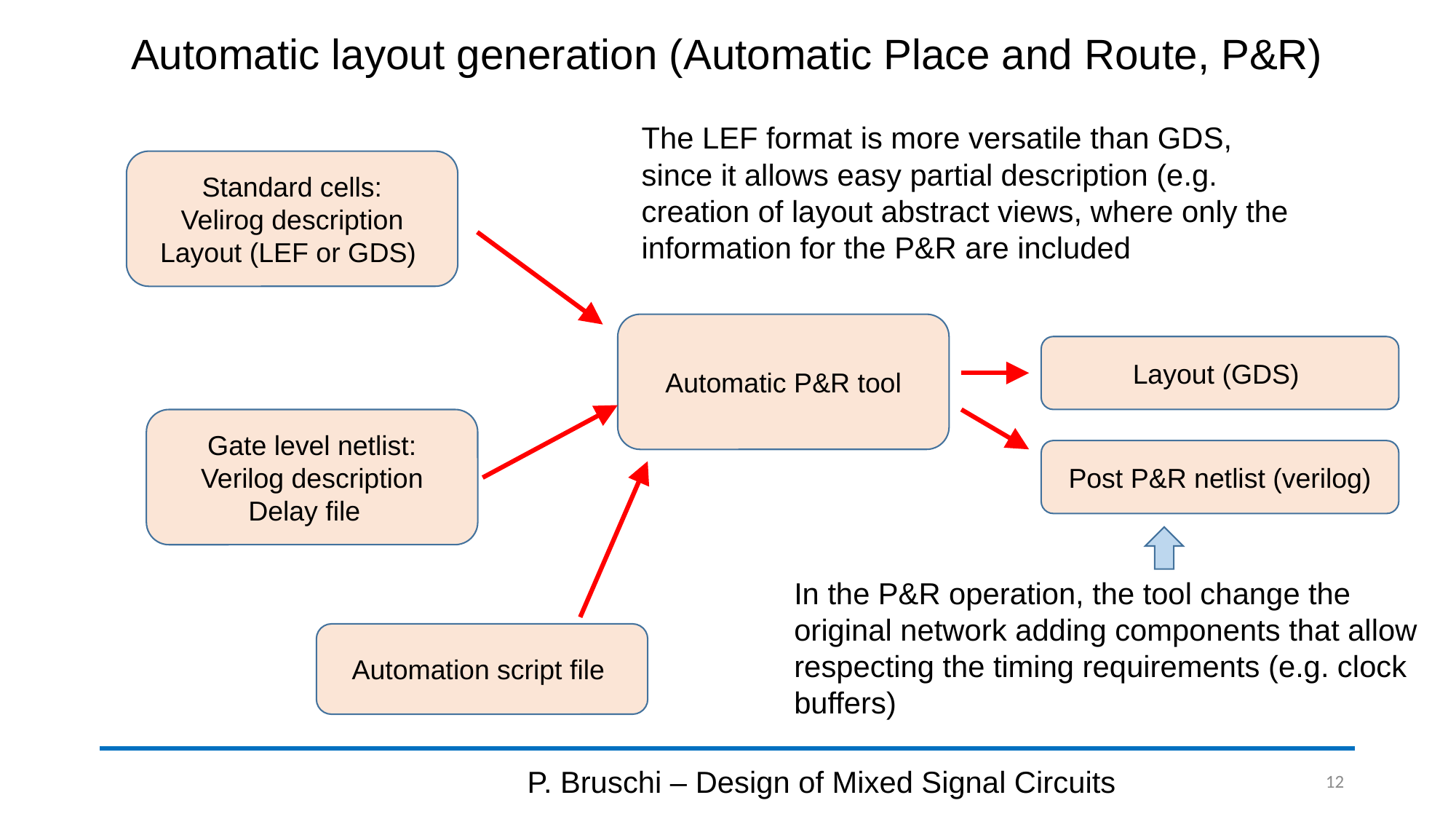

# Automatic layout generation (Automatic Place and Route, P&R)
The LEF format is more versatile than GDS, since it allows easy partial description (e.g. creation of layout abstract views, where only the information for the P&R are included
Standard cells:
Velirog description
Layout (LEF or GDS)
Automatic P&R tool
Layout (GDS)
Gate level netlist:
Verilog description
Delay file
Post P&R netlist (verilog)

In the P&R operation, the tool change the original network adding components that allow respecting the timing requirements (e.g. clock buffers)
Automation script file
P. Bruschi – Design of Mixed Signal Circuits
12